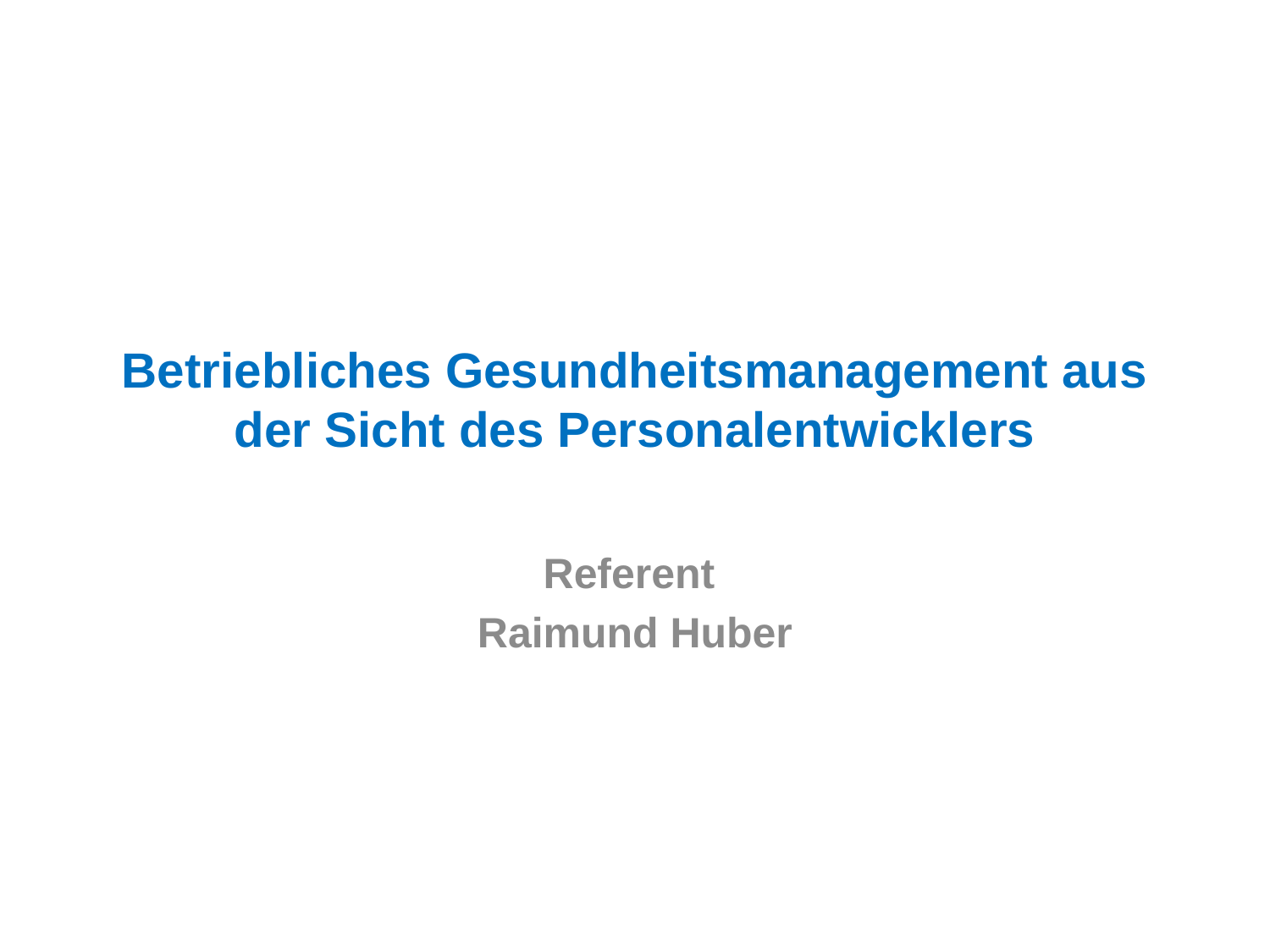

# Betriebliches Gesundheitsmanagement aus der Sicht des Personalentwicklers
Referent
Raimund Huber